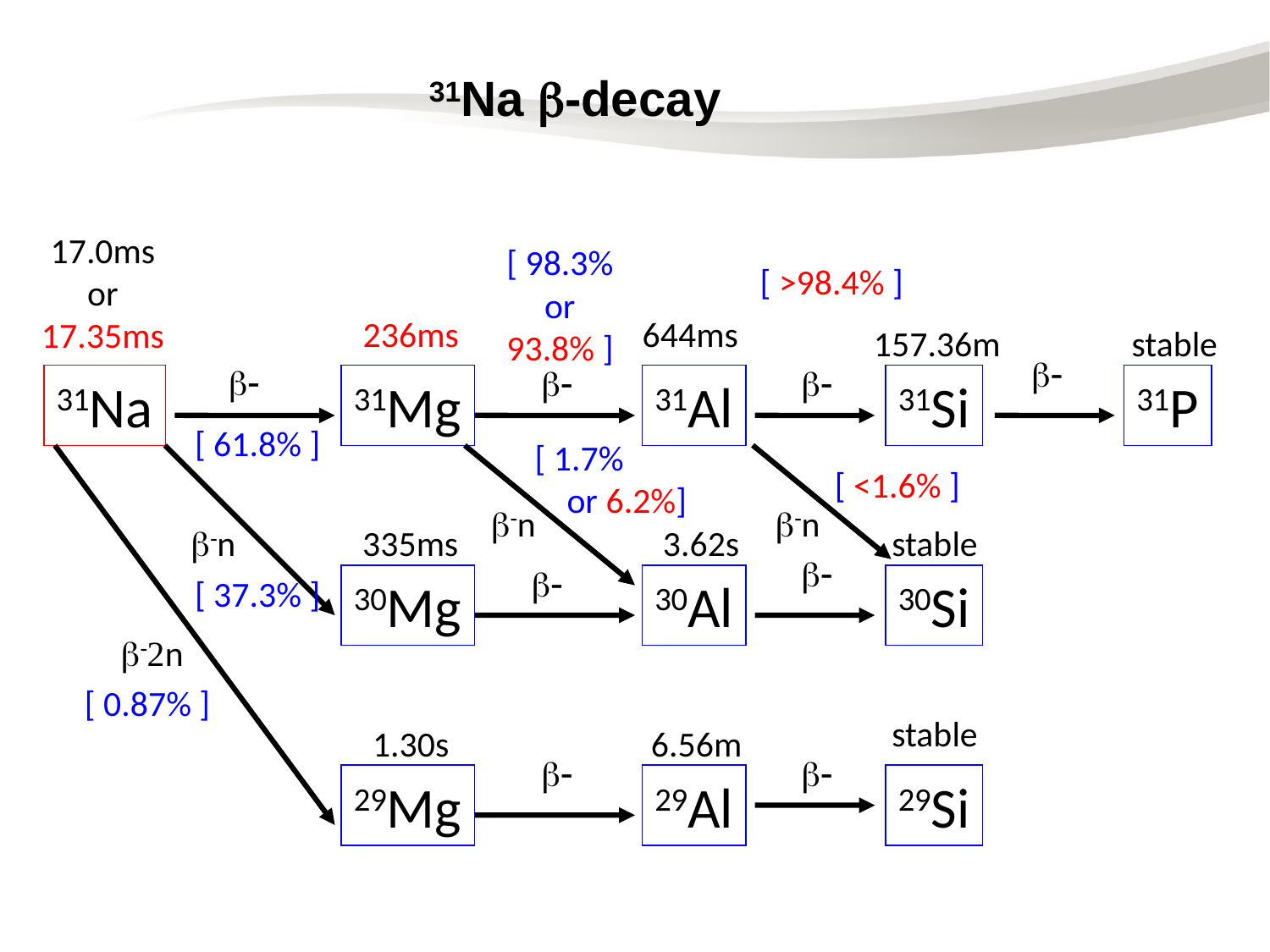

31Na β-decay
17.0ms
or
17.35ms
[ 98.3%
or
93.8% ]
[ >98.4% ]
236ms
644ms
157.36m
stable
β−
β−
β−
β−
31Na
31Mg
31Al
31Si
31P

[ 61.8% ]

[ 1.7%
    or 6.2%]

[ <1.6% ]
β−n
β−n
β−n
335ms
3.62s
stable
β−
β−
[ 37.3% ]
30Mg
30Al
30Si

β−2n
[ 0.87% ]
stable
1.30s
6.56m
β−
β−
29Mg
29Al
29Si